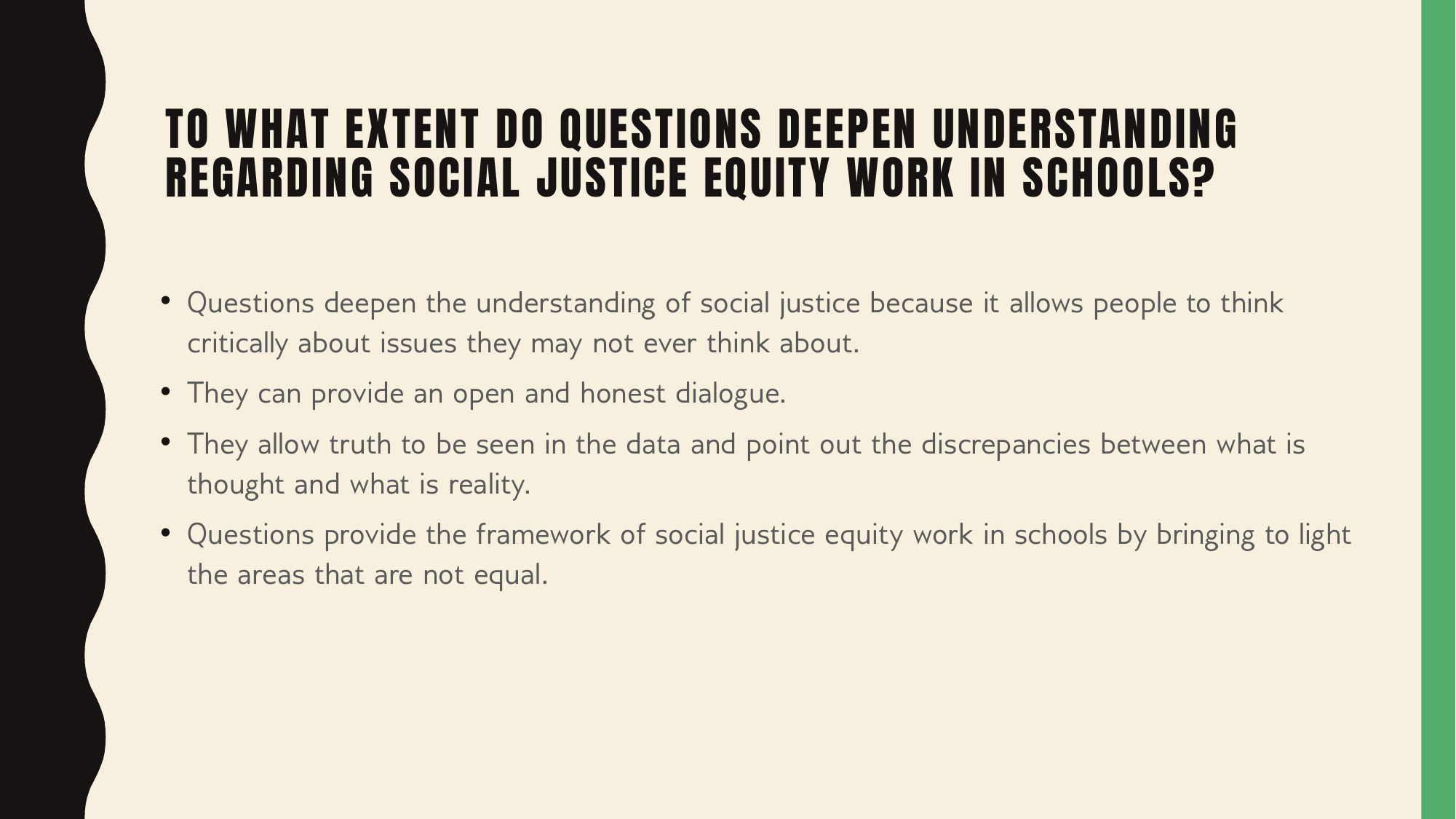

# To what extent do questions deepen understanding regarding social justice equity work in schools?
Questions deepen the understanding of social justice because it allows people to think critically about issues they may not ever think about.
They can provide an open and honest dialogue.
They allow truth to be seen in the data and point out the discrepancies between what is thought and what is reality.
Questions provide the framework of social justice equity work in schools by bringing to light the areas that are not equal.